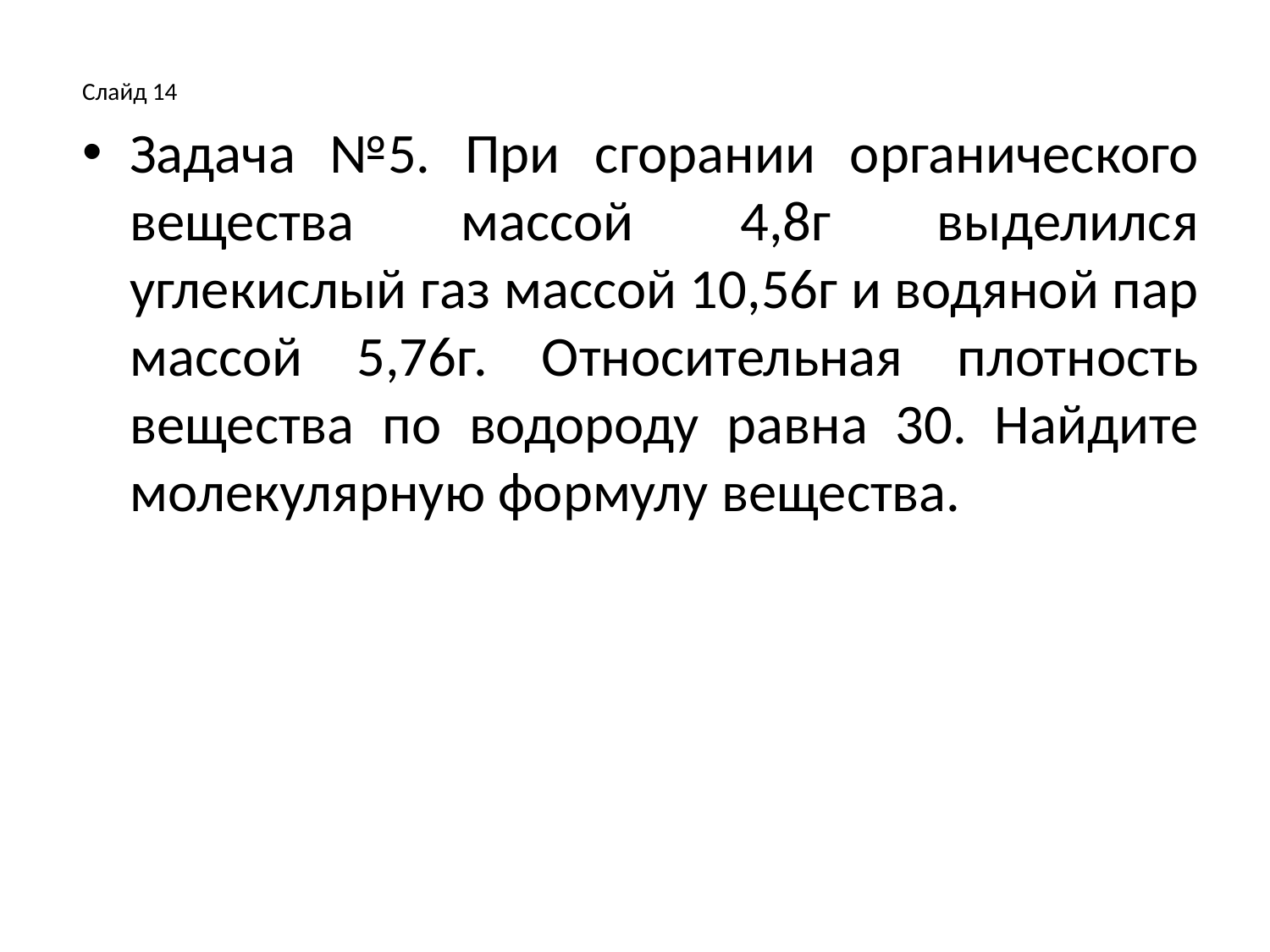

Слайд 14
Задача №5. При сгорании органического вещества массой 4,8г выделился углекислый газ массой 10,56г и водяной пар массой 5,76г. Относительная плотность вещества по водороду равна 30. Найдите молекулярную формулу вещества.